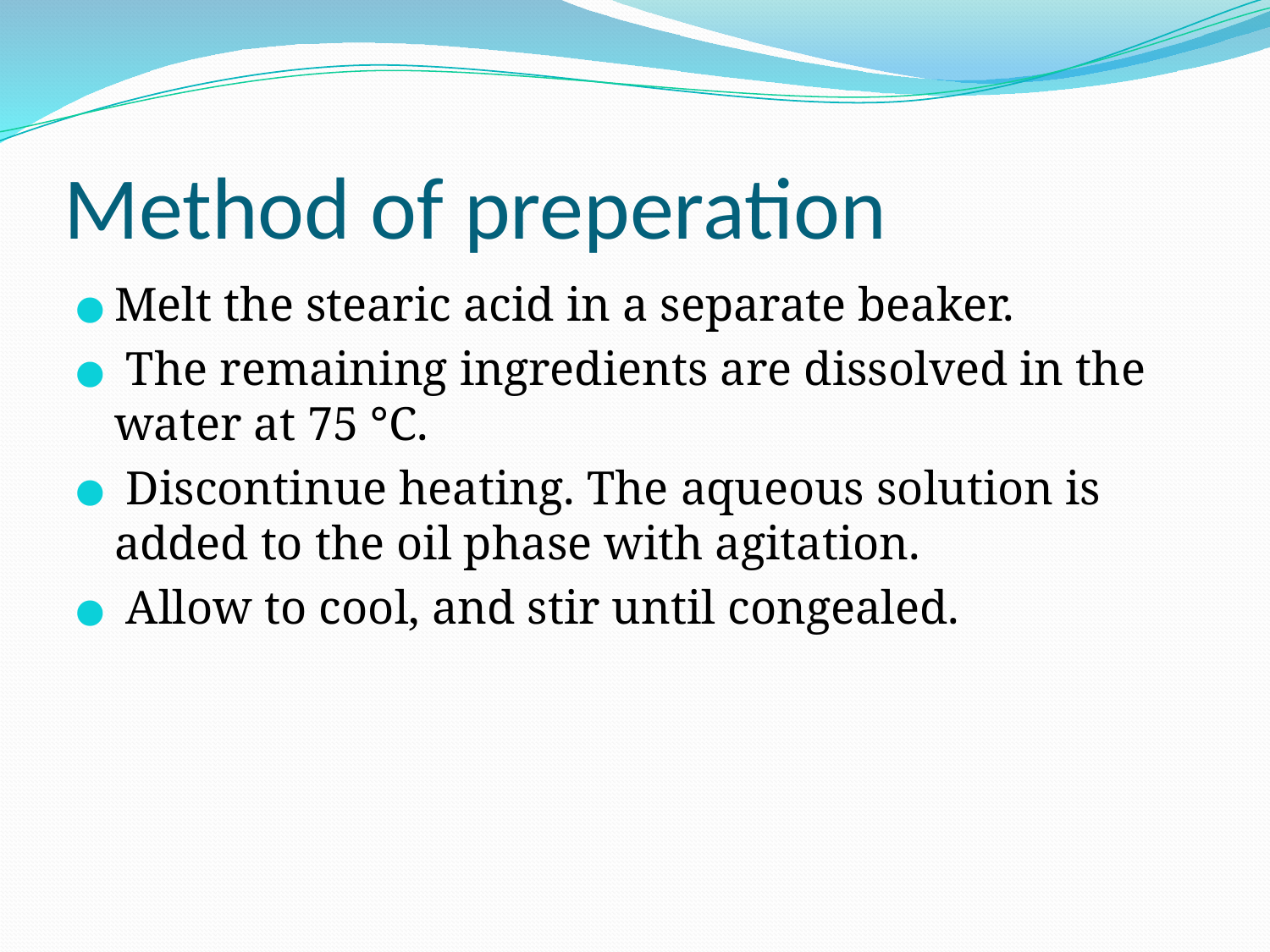

# Method of preperation
Melt the stearic acid in a separate beaker.
 The remaining ingredients are dissolved in the water at 75 °C.
 Discontinue heating. The aqueous solution is added to the oil phase with agitation.
 Allow to cool, and stir until congealed.